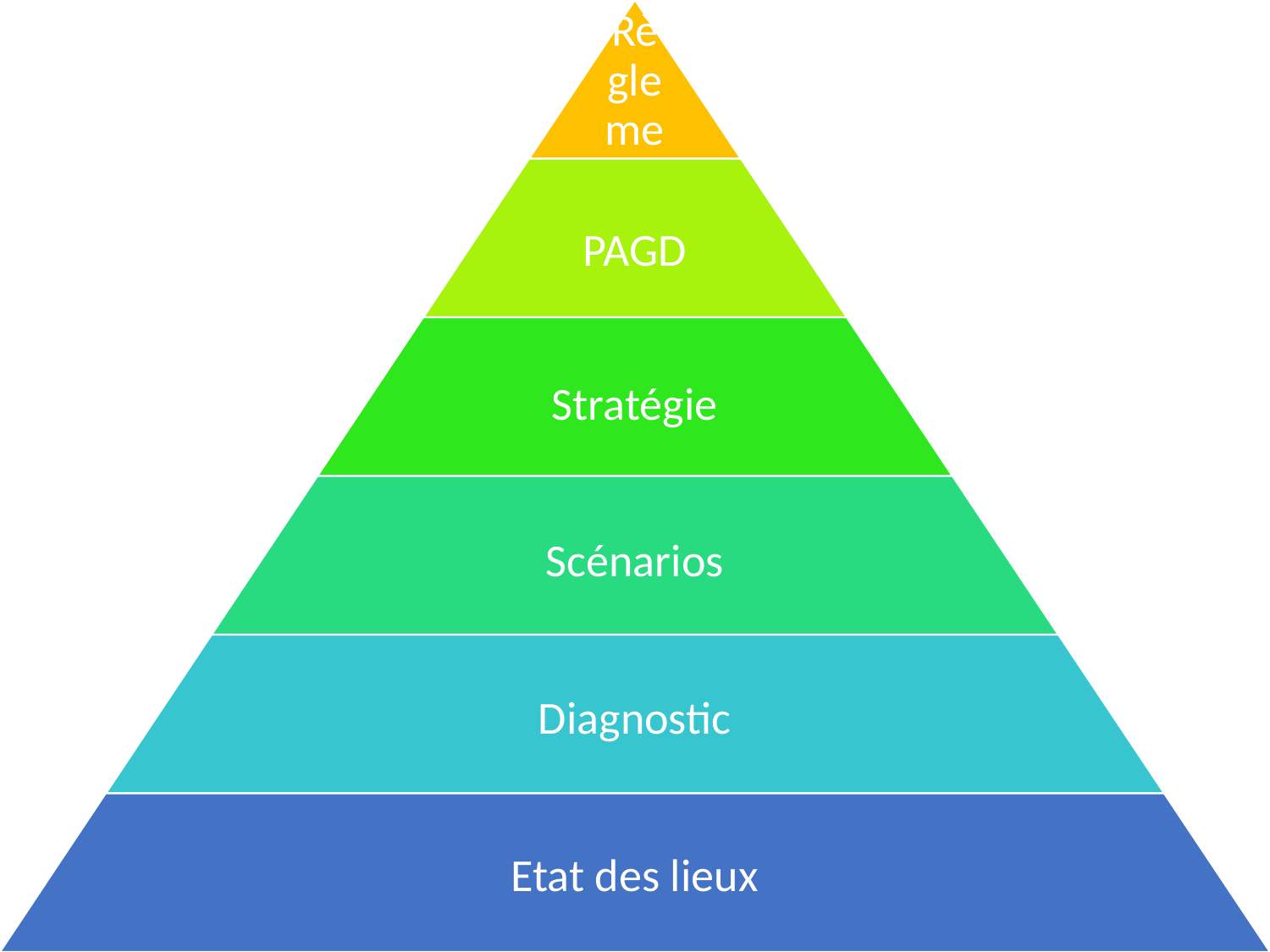

Règlement
PAGD
Stratégie
Scénarios
Diagnostic
Etat des lieux